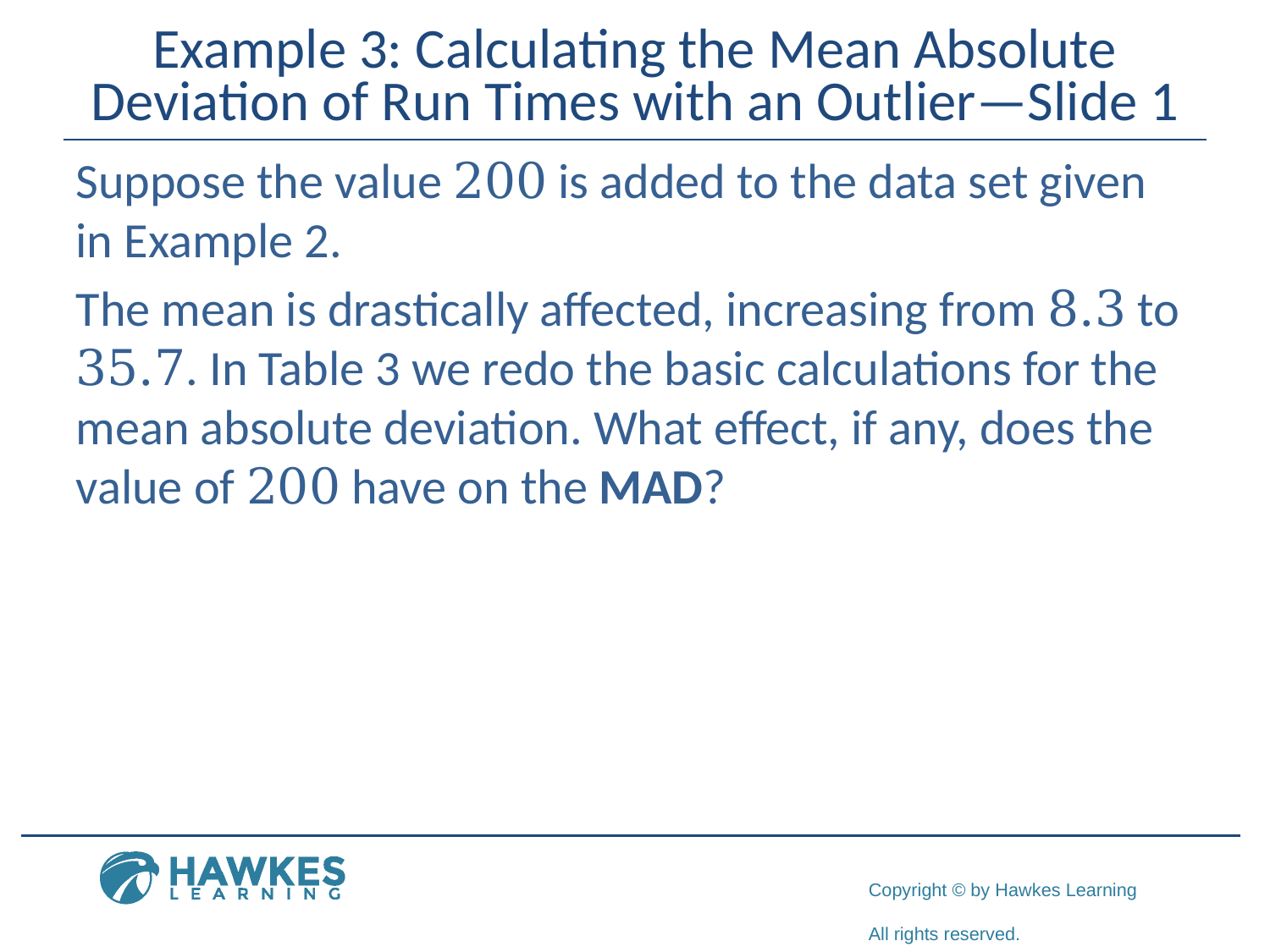

# Example 3: Calculating the Mean Absolute Deviation of Run Times with an Outlier—Slide 1
Suppose the value 200 is added to the data set given in Example 2.
The mean is drastically affected, increasing from 8.3 to 35.7. In Table 3 we redo the basic calculations for the mean absolute deviation. What effect, if any, does the value of 200 have on the MAD?